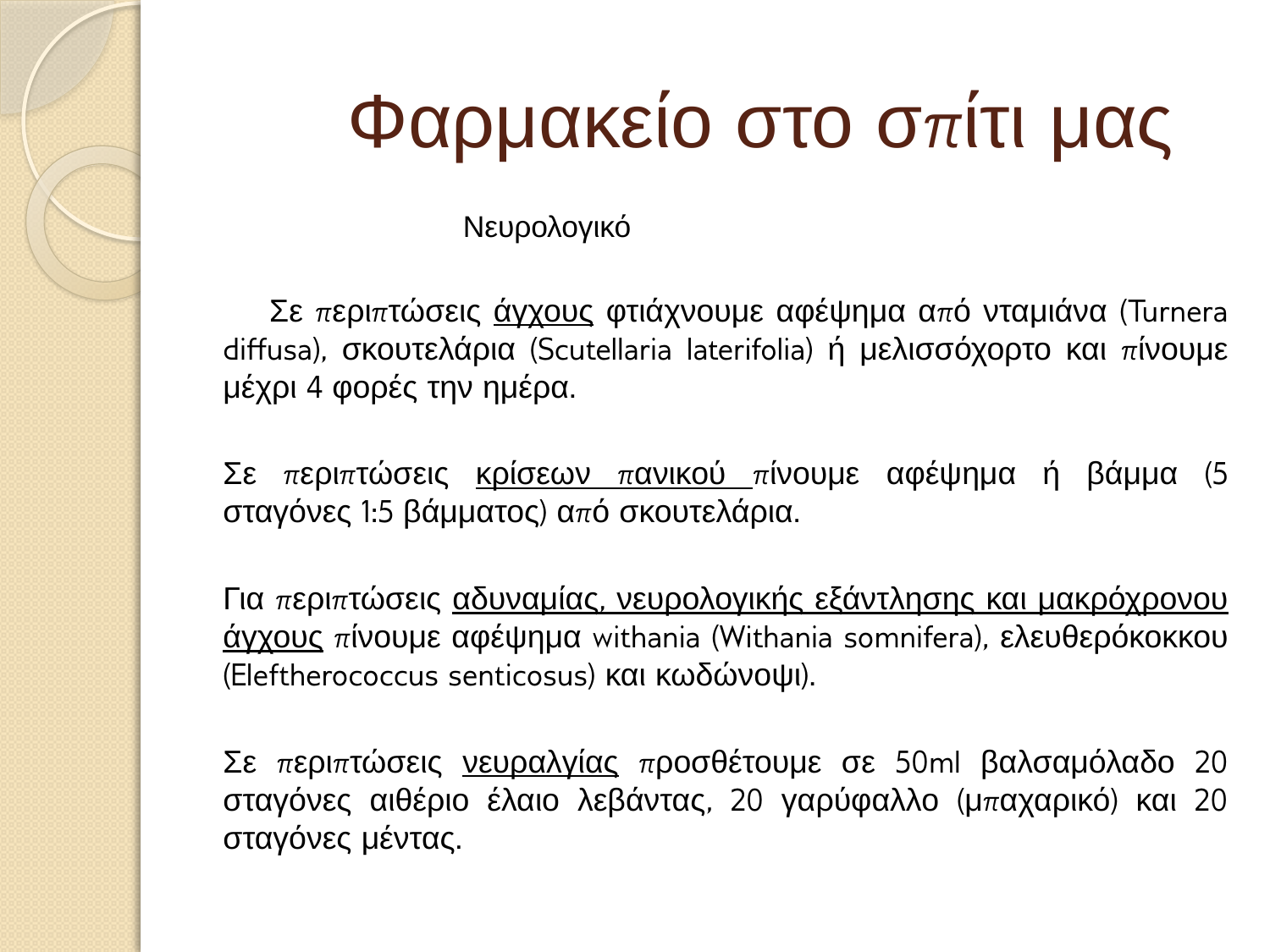

# Φαρμακείο στο σπίτι μας
                           Νευρολογικό

    Σε περιπτώσεις άγχους φτιάχνουμε αφέψημα από νταμιάνα (Turnera diffusa), σκουτελάρια (Scutellaria laterifolia) ή μελισσόχορτο και πίνουμε μέχρι 4 φορές την ημέρα.

Σε περιπτώσεις κρίσεων πανικού πίνουμε αφέψημα ή βάμμα (5 σταγόνες 1:5 βάμματος) από σκουτελάρια.

Για περιπτώσεις αδυναμίας, νευρολογικής εξάντλησης και μακρόχρονου άγχους πίνουμε αφέψημα withania (Withania somnifera), ελευθερόκοκκου (Eleftherococcus senticosus) και κωδώνοψι).

Σε περιπτώσεις νευραλγίας προσθέτουμε σε 50ml βαλσαμόλαδο 20 σταγόνες αιθέριο έλαιο λεβάντας, 20 γαρύφαλλο (μπαχαρικό) και 20 σταγόνες μέντας.